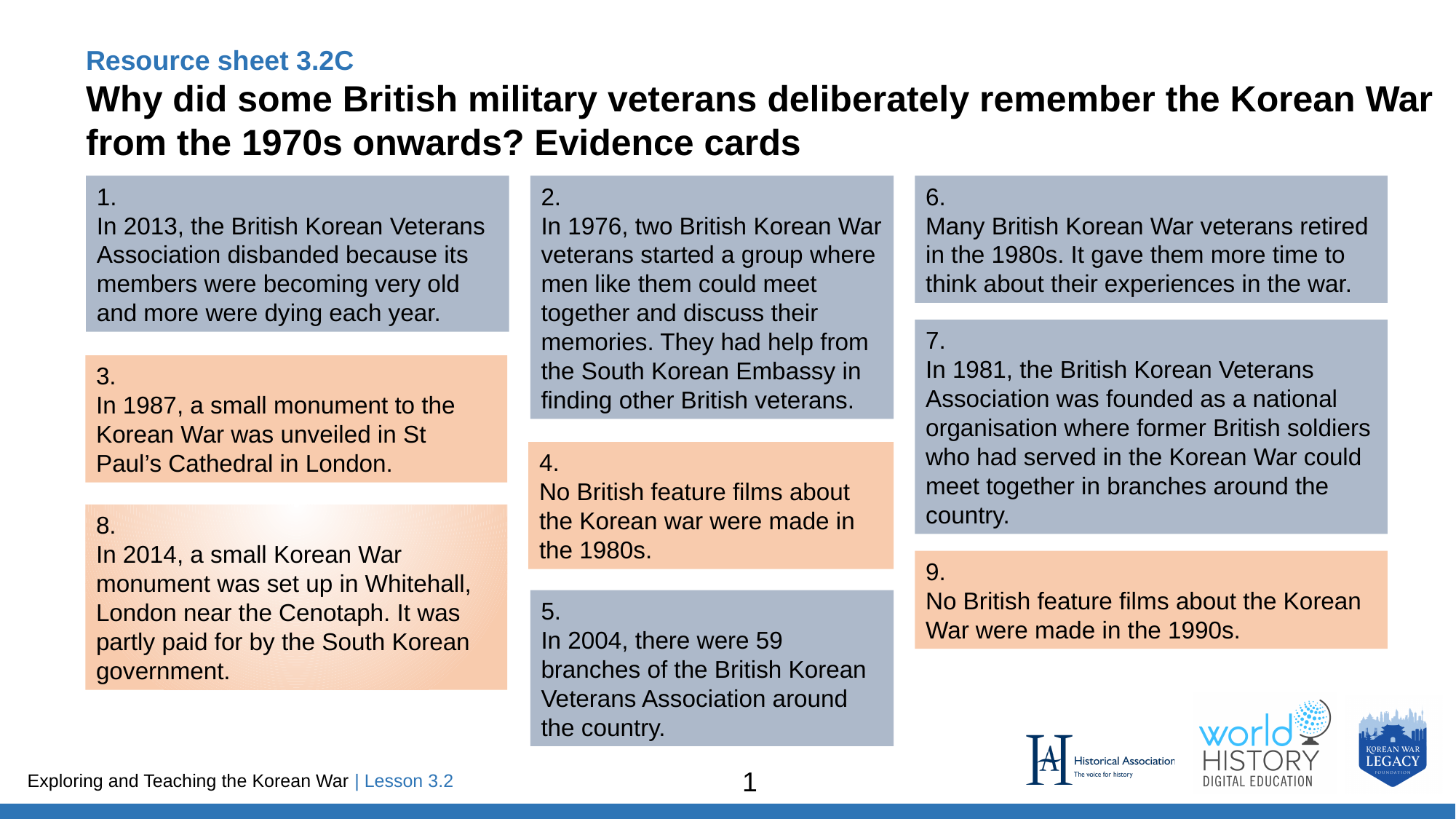

Resource sheet 3.2C
Why did some British military veterans deliberately remember the Korean War from the 1970s onwards? Evidence cards

1.
In 2013, the British Korean Veterans Association disbanded because its members were becoming very old and more were dying each year.
2.
In 1976, two British Korean War veterans started a group where men like them could meet together and discuss their memories. They had help from the South Korean Embassy in finding other British veterans.
6.
Many British Korean War veterans retired in the 1980s. It gave them more time to think about their experiences in the war.
7.
In 1981, the British Korean Veterans Association was founded as a national organisation where former British soldiers who had served in the Korean War could meet together in branches around the country.
3.
In 1987, a small monument to the Korean War was unveiled in St Paul’s Cathedral in London.
4.
No British feature films about the Korean war were made in the 1980s.
8.
In 2014, a small Korean War  monument was set up in Whitehall, London near the Cenotaph. It was partly paid for by the South Korean government.
9.
No British feature films about the Korean War were made in the 1990s.
5.
In 2004, there were 59 branches of the British Korean Veterans Association around the country.
1